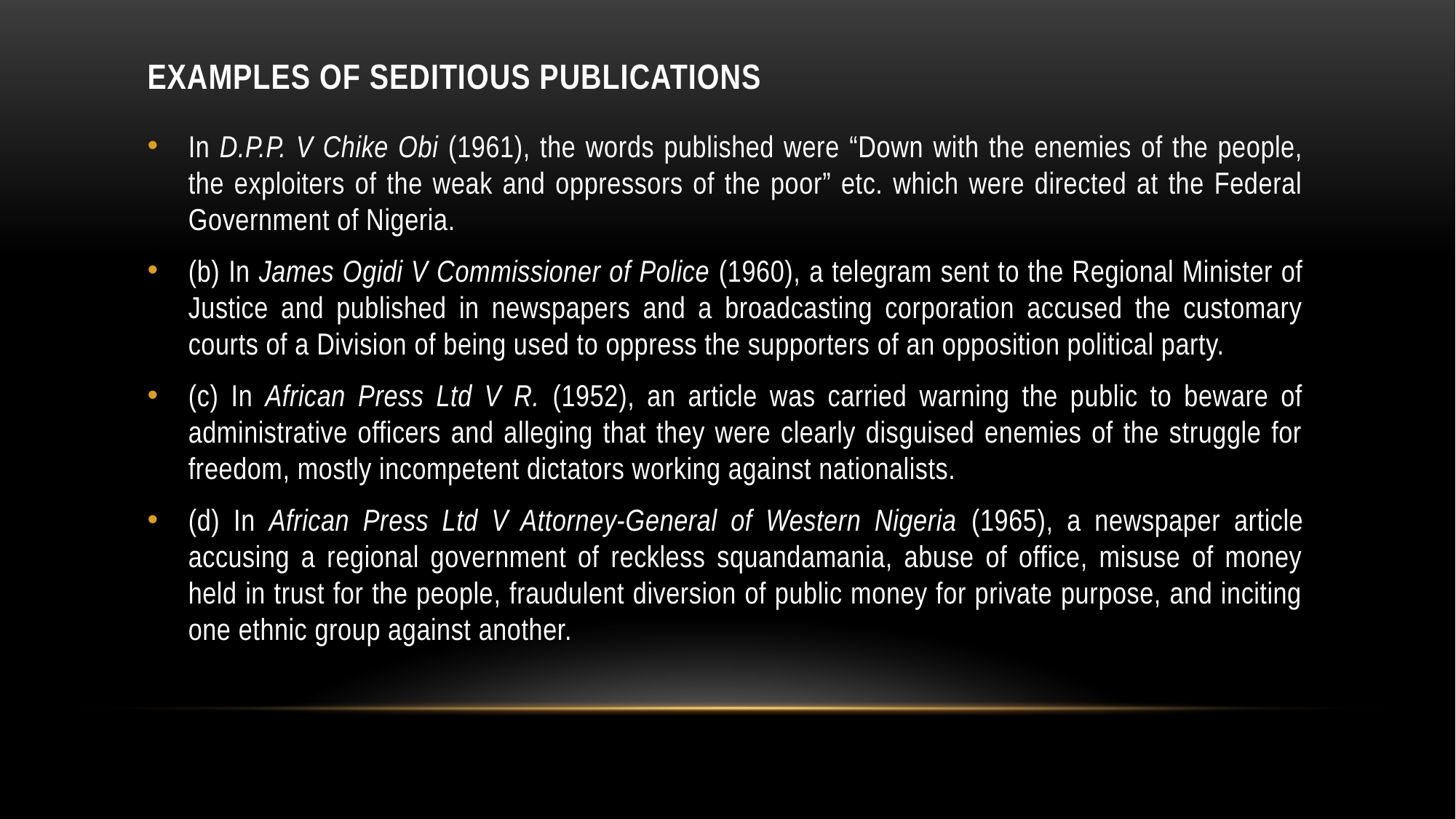

# Examples of Seditious Publications
In D.P.P. V Chike Obi (1961), the words published were “Down with the enemies of the people, the exploiters of the weak and oppressors of the poor” etc. which were directed at the Federal Government of Nigeria.
(b) In James Ogidi V Commissioner of Police (1960), a telegram sent to the Regional Minister of Justice and published in newspapers and a broadcasting corporation accused the customary courts of a Division of being used to oppress the supporters of an opposition political party.
(c) In African Press Ltd V R. (1952), an article was carried warning the public to beware of administrative officers and alleging that they were clearly disguised enemies of the struggle for freedom, mostly incompetent dictators working against nationalists.
(d) In African Press Ltd V Attorney-General of Western Nigeria (1965), a newspaper article accusing a regional government of reckless squandamania, abuse of office, misuse of money held in trust for the people, fraudulent diversion of public money for private purpose, and inciting one ethnic group against another.